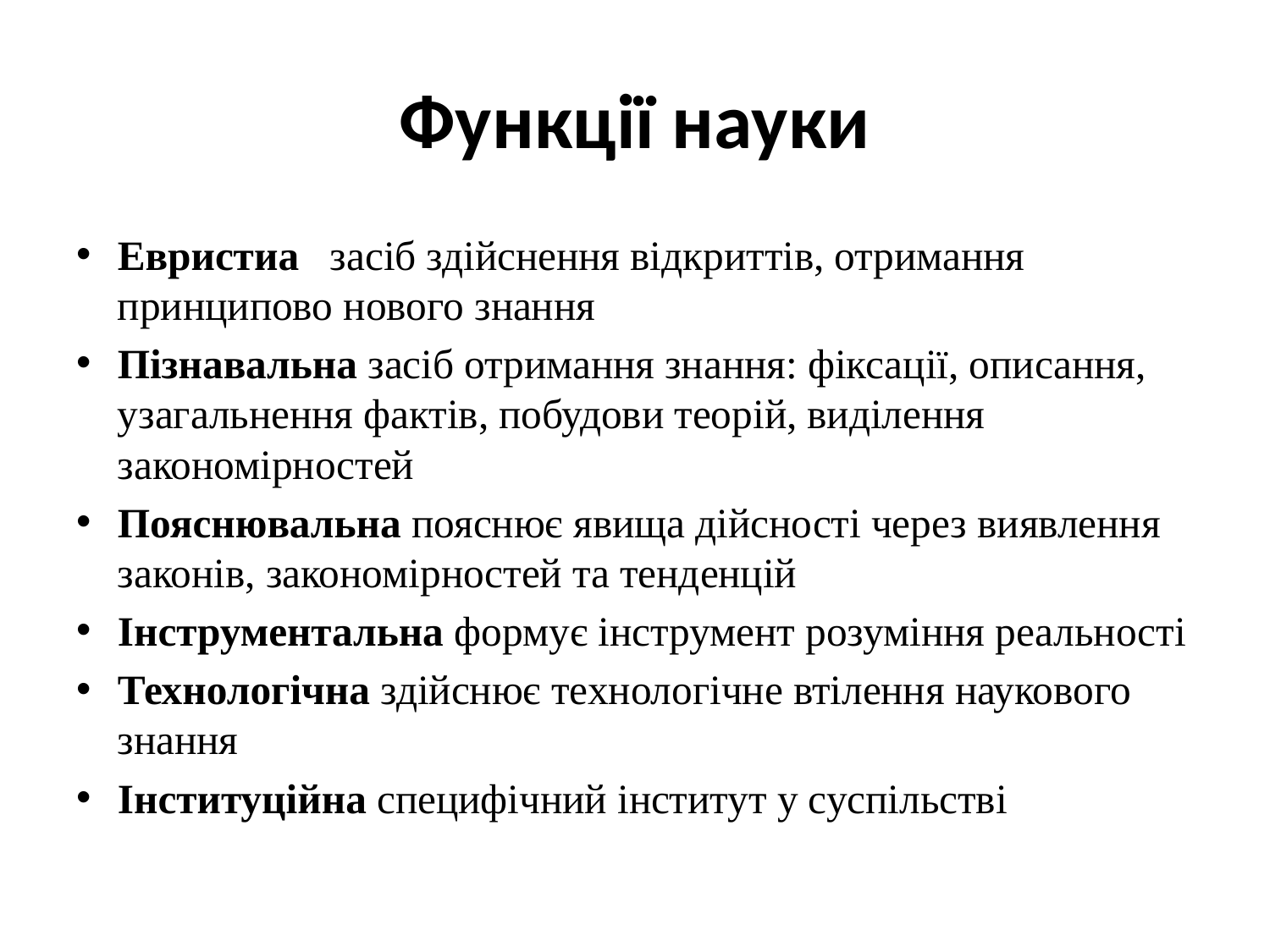

# Функції науки
Евристиа   засіб здійснення відкриттів, отримання принципово нового знання
Пізнавальна засіб отримання знання: фіксації, описання, узагальнення фактів, побудови теорій, виділення закономірностей
Пояснювальна пояснює явища дійсності через виявлення законів, закономірностей та тенденцій
Інструментальна формує інструмент розуміння реальності
Технологічна здійснює технологічне втілення наукового знання
Інституційна специфічний інститут у суспільстві